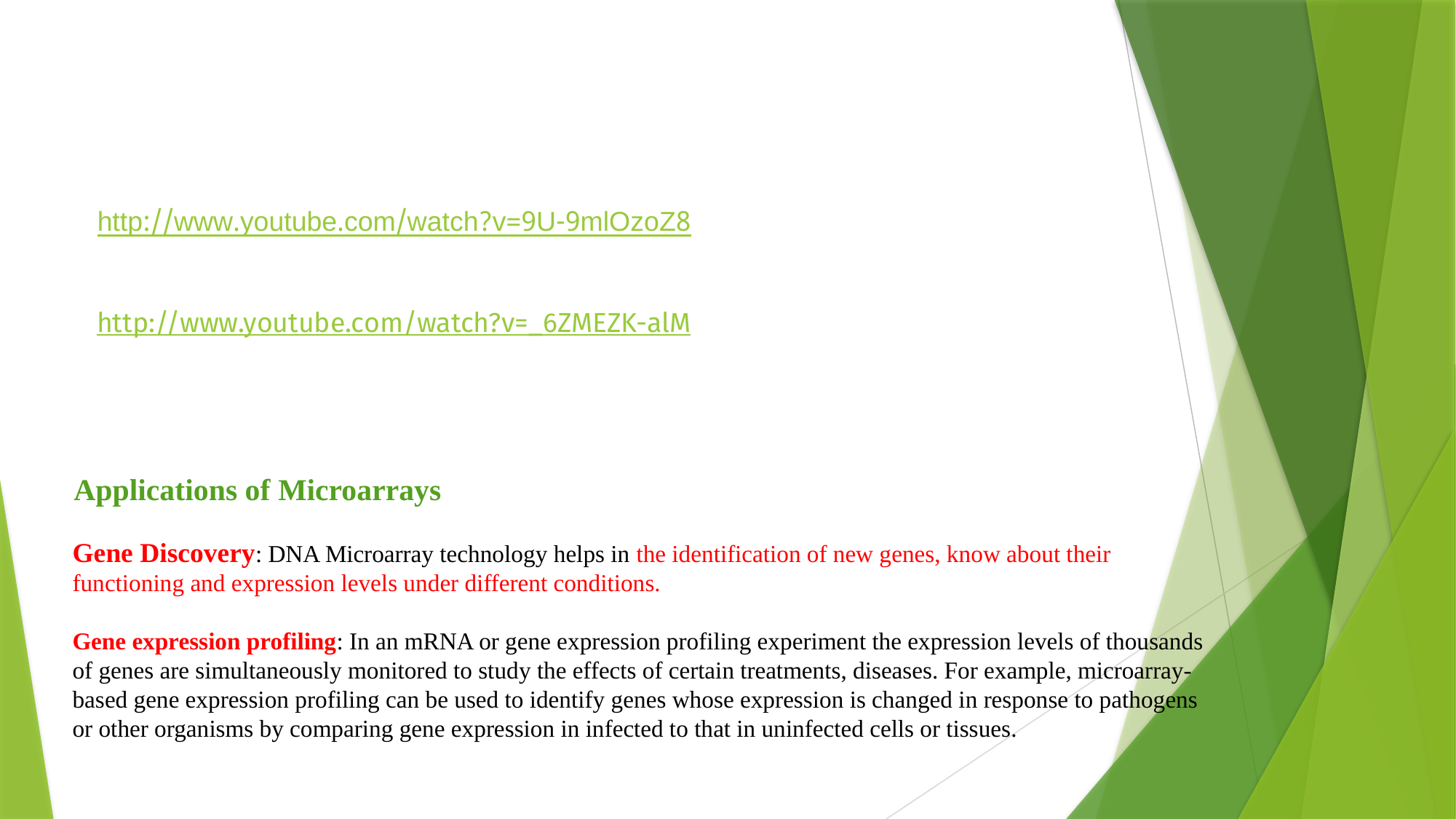

http://www.youtube.com/watch?v=9U-9mlOzoZ8

http://www.youtube.com/watch?v=_6ZMEZK-alM

Applications of Microarrays

Gene Discovery: DNA Microarray technology helps in the identification of new genes, know about their functioning and expression levels under different conditions.

Gene expression profiling: In an mRNA or gene expression profiling experiment the expression levels of thousands of genes are simultaneously monitored to study the effects of certain treatments, diseases. For example, microarray-based gene expression profiling can be used to identify genes whose expression is changed in response to pathogens or other organisms by comparing gene expression in infected to that in uninfected cells or tissues.